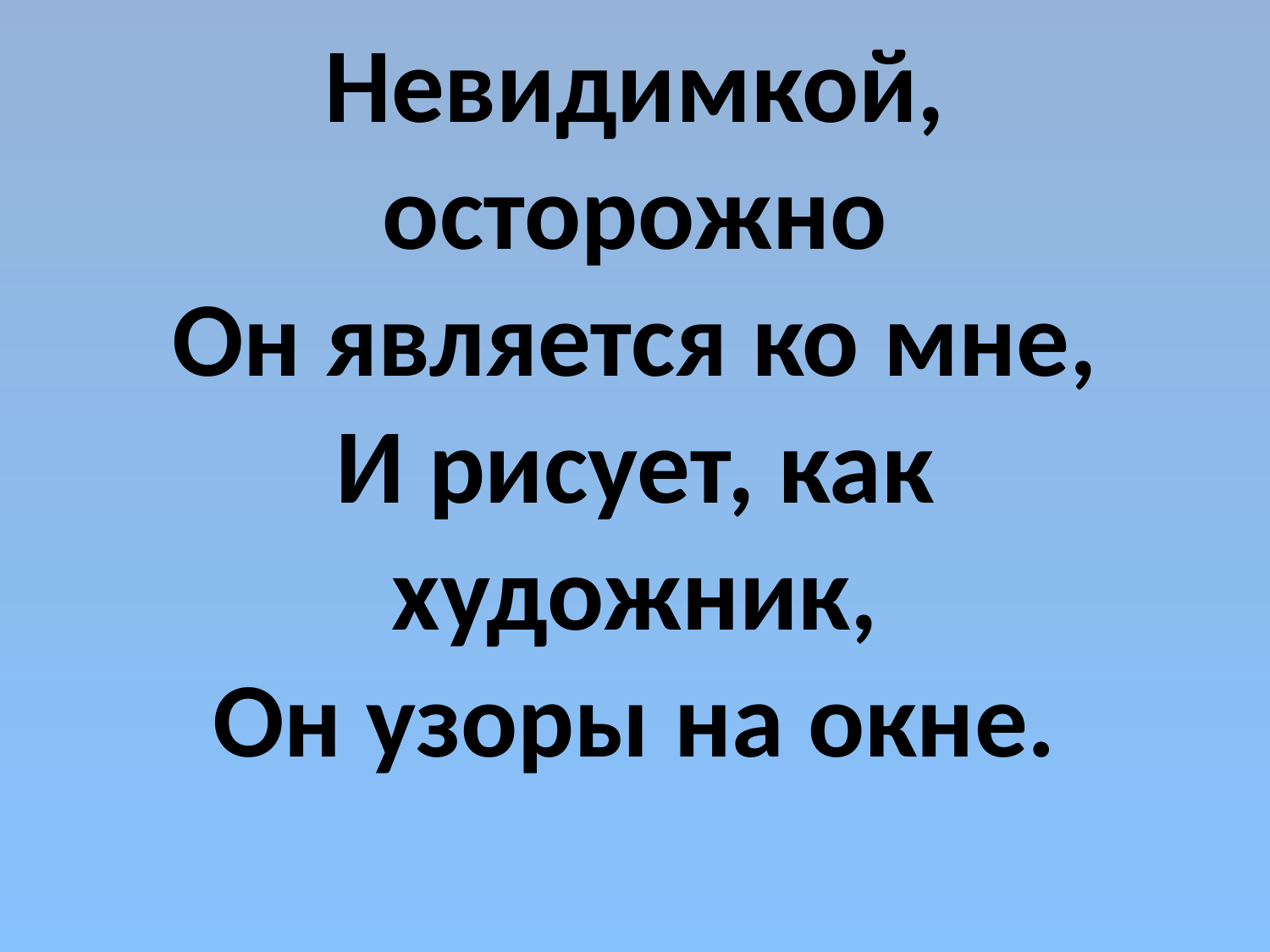

# Невидимкой, осторожно Он является ко мне, И рисует, как художник, Он узоры на окне.